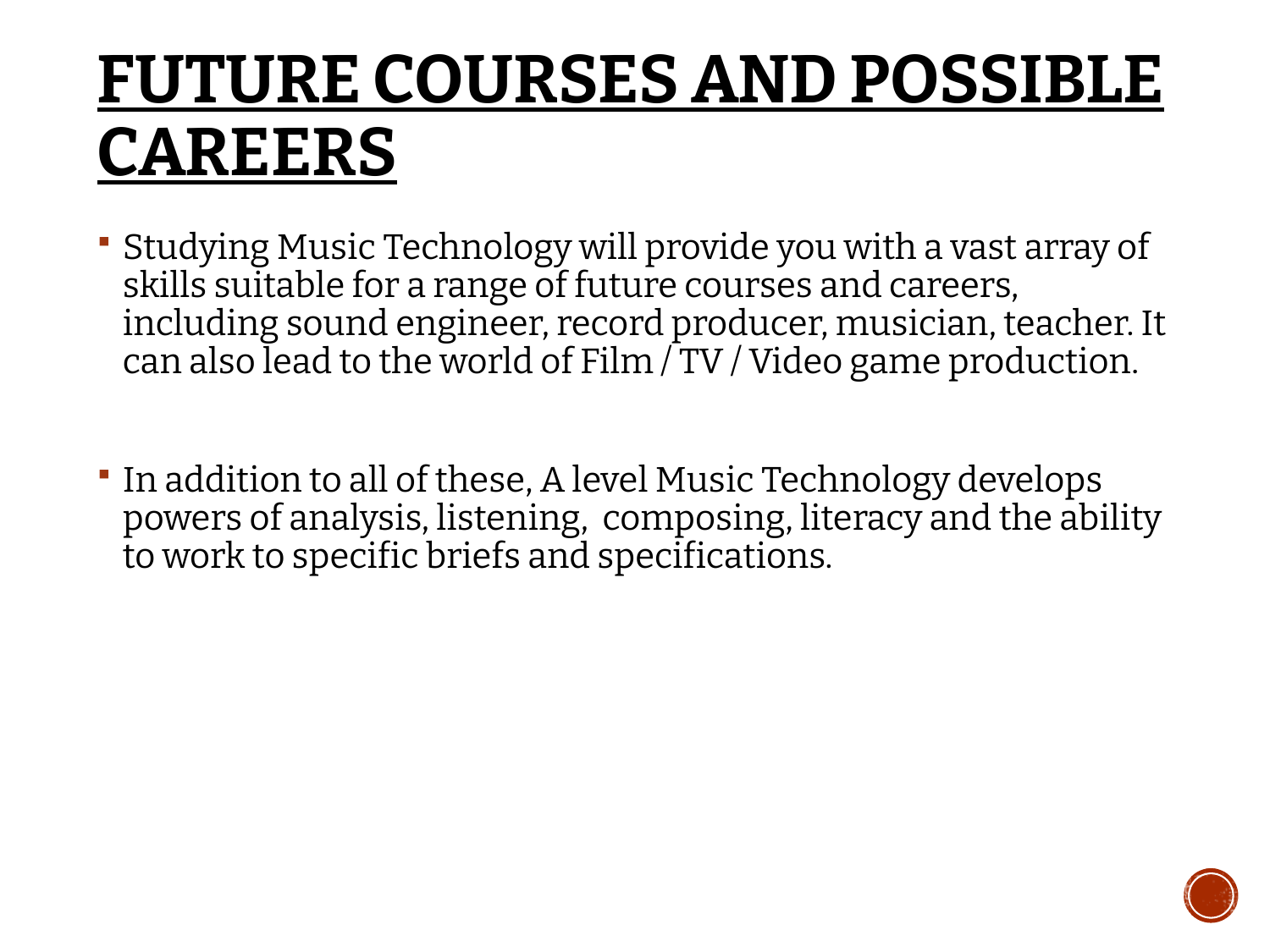

# Future Courses and Possible Careers
Studying Music Technology will provide you with a vast array of skills suitable for a range of future courses and careers, including sound engineer, record producer, musician, teacher. It can also lead to the world of Film / TV / Video game production.

In addition to all of these, A level Music Technology develops powers of analysis, listening,  composing, literacy and the ability to work to specific briefs and specifications.